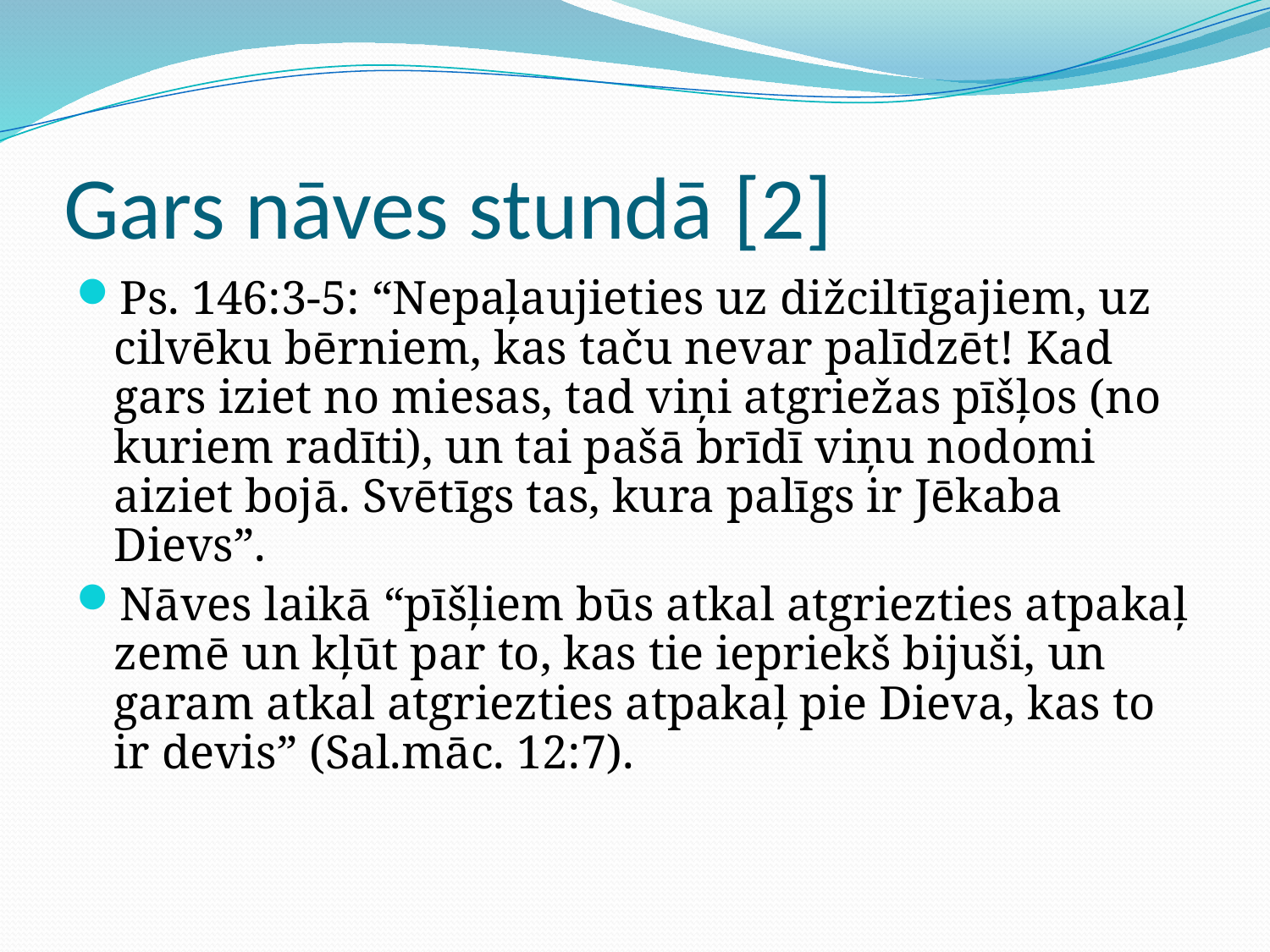

# Gars nāves stundā [2]
Ps. 146:3-5: “Nepaļaujieties uz dižciltīgajiem, uz cilvēku bērniem, kas taču nevar palīdzēt! Kad gars iziet no miesas, tad viņi atgriežas pīšļos (no kuriem radīti), un tai pašā brīdī viņu nodomi aiziet bojā. Svētīgs tas, kura palīgs ir Jēkaba Dievs”.
Nāves laikā “pīšļiem būs atkal atgriezties atpakaļ zemē un kļūt par to, kas tie iepriekš bijuši, un garam atkal atgriezties atpakaļ pie Dieva, kas to ir devis” (Sal.māc. 12:7).